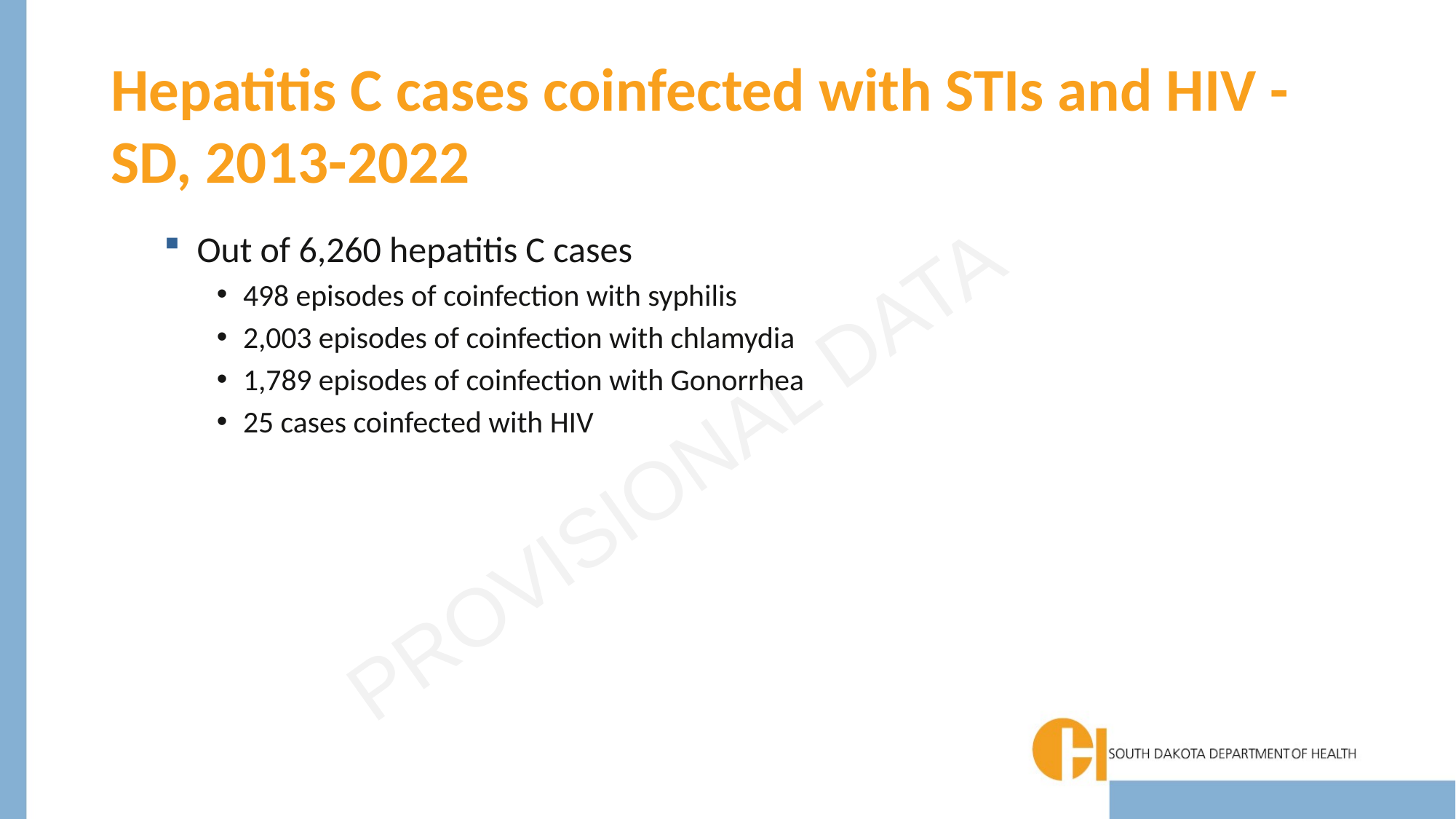

# Hepatitis C cases coinfected with STIs and HIV - SD, 2013-2022
Out of 6,260 hepatitis C cases
498 episodes of coinfection with syphilis
2,003 episodes of coinfection with chlamydia
1,789 episodes of coinfection with Gonorrhea
25 cases coinfected with HIV